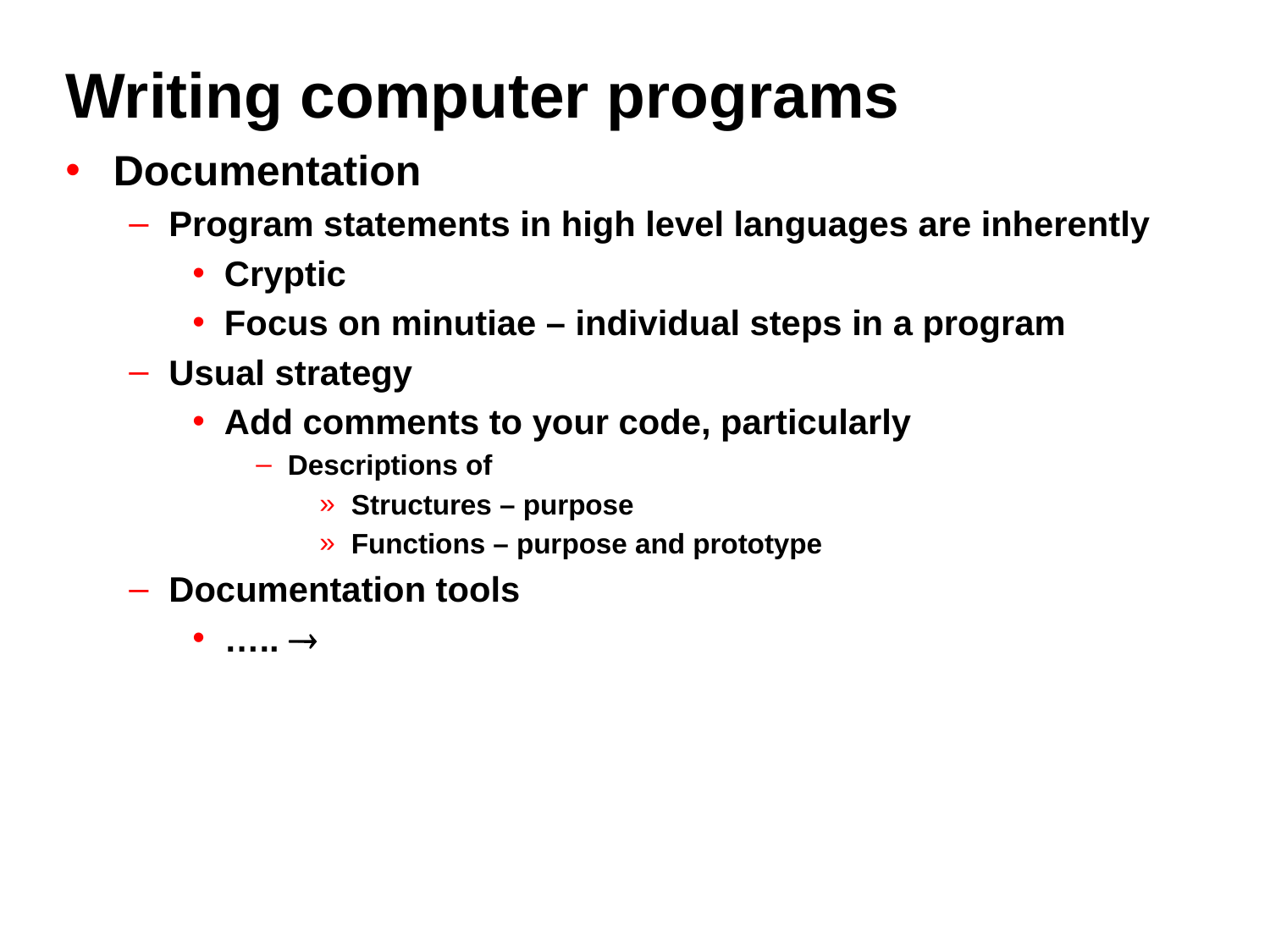

# Writing computer programs
Documentation
Program statements in high level languages are inherently
Cryptic
Focus on minutiae – individual steps in a program
Usual strategy
Add comments to your code, particularly
Descriptions of
Structures – purpose
Functions – purpose and prototype
Documentation tools
….. →